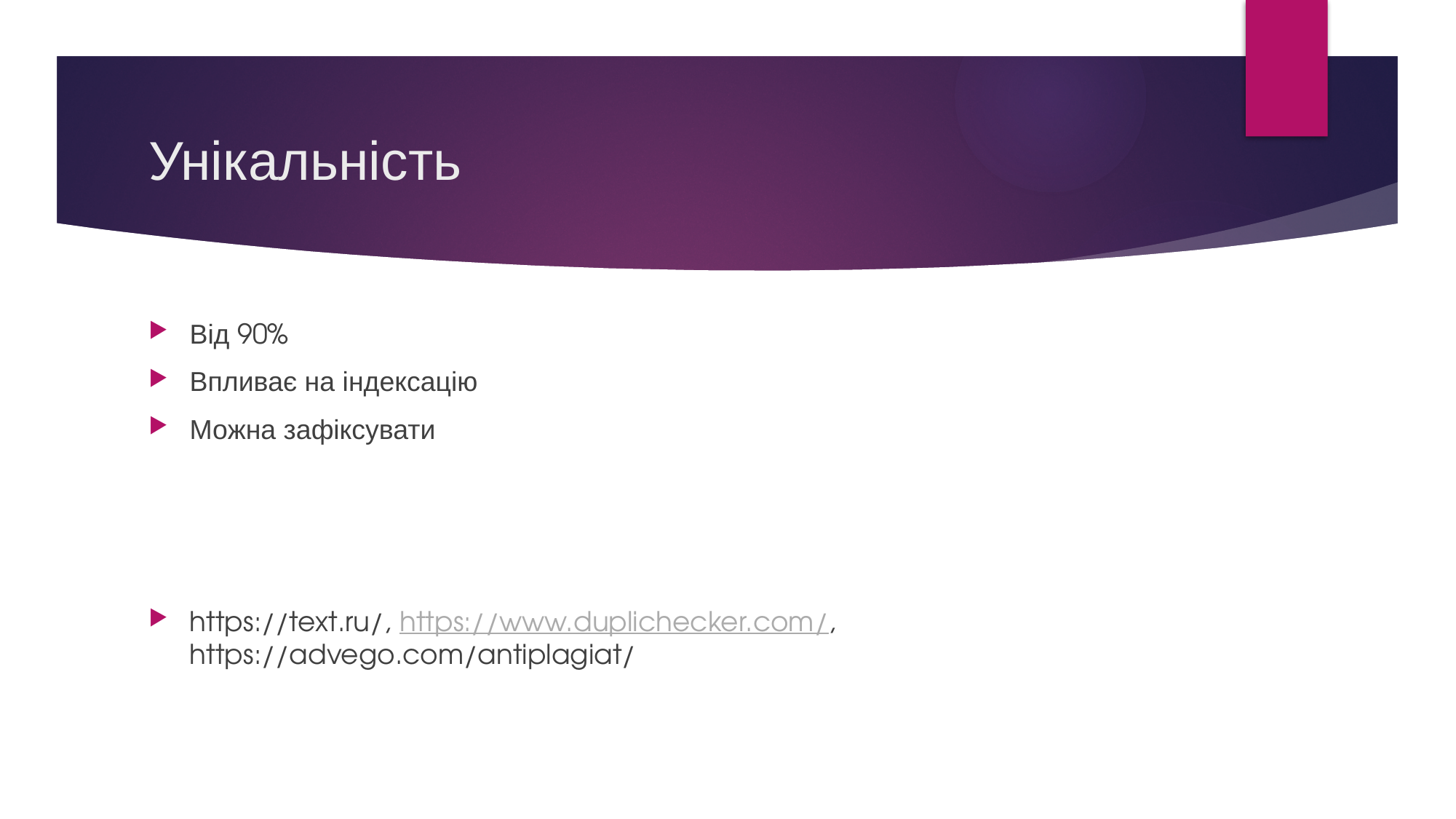

# Унікальність
Від 90%
Впливає на індексацію
Можна зафіксувати

https://text.ru/, https://www.duplichecker.com/, https://advego.com/antiplagiat/